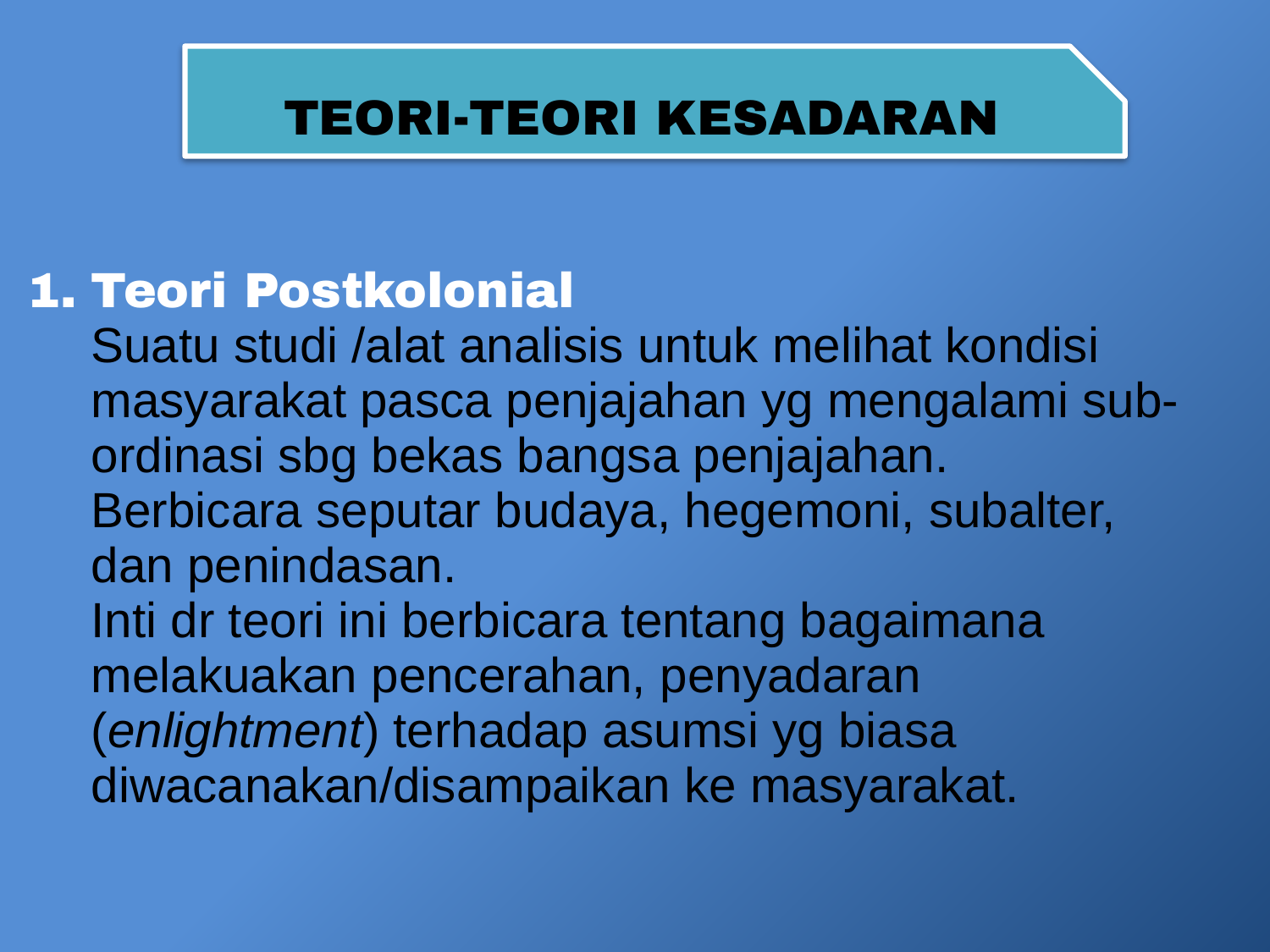

TEORI-TEORI KESADARAN
# Teori Postkolonial Suatu studi /alat analisis untuk melihat kondisi masyarakat pasca penjajahan yg mengalami sub-ordinasi sbg bekas bangsa penjajahan. Berbicara seputar budaya, hegemoni, subalter, dan penindasan. Inti dr teori ini berbicara tentang bagaimana melakuakan pencerahan, penyadaran (enlightment) terhadap asumsi yg biasa diwacanakan/disampaikan ke masyarakat.